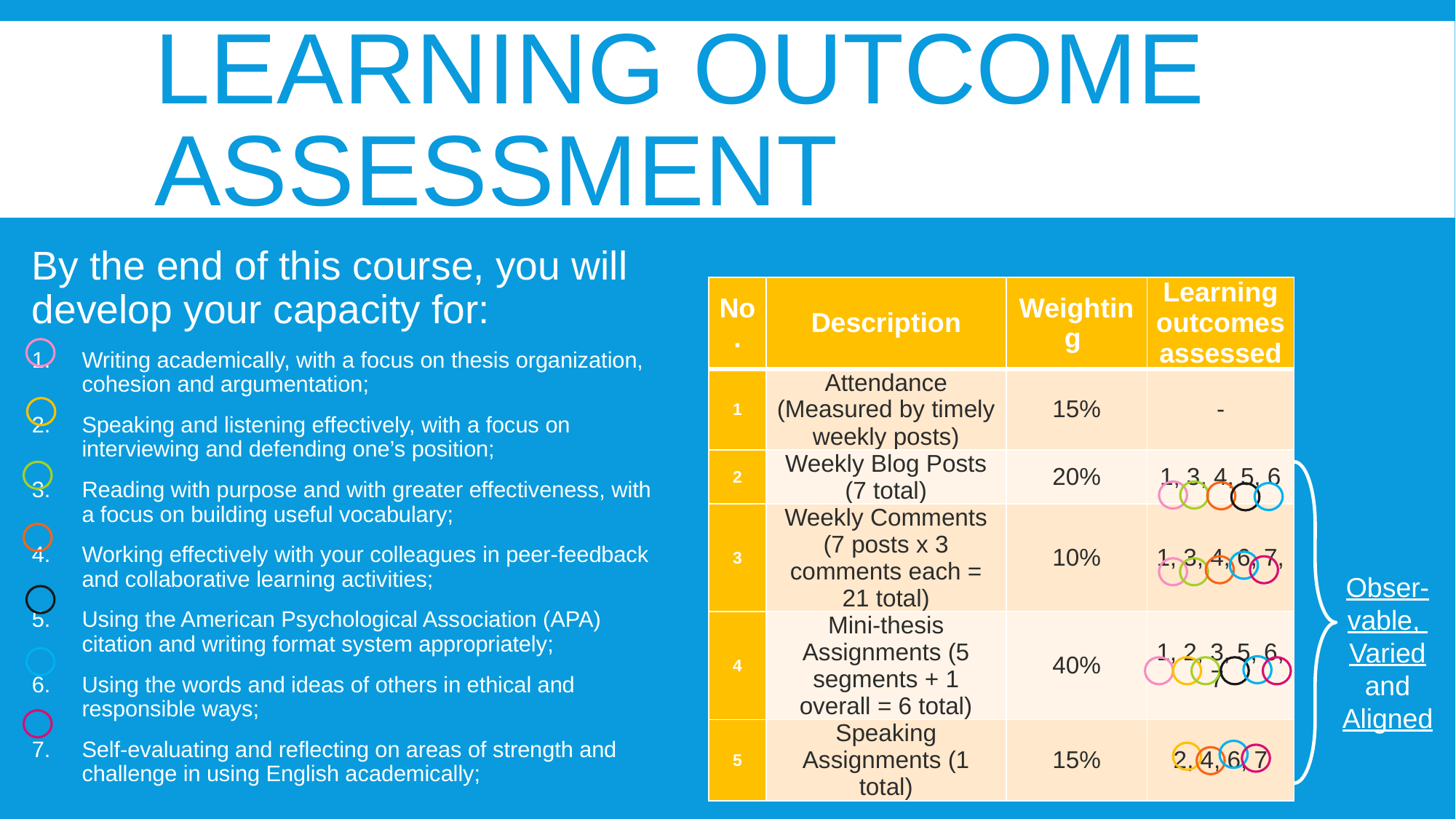

# Learning outcome Assessment
By the end of this course, you will develop your capacity for:
Writing academically, with a focus on thesis organization, cohesion and argumentation;
Speaking and listening effectively, with a focus on interviewing and defending one’s position;
Reading with purpose and with greater effectiveness, with a focus on building useful vocabulary;
Working effectively with your colleagues in peer-feedback and collaborative learning activities;
Using the American Psychological Association (APA) citation and writing format system appropriately;
Using the words and ideas of others in ethical and responsible ways;
Self-evaluating and reflecting on areas of strength and challenge in using English academically;

| No. | Description | Weighting | Learning outcomes assessed |
| --- | --- | --- | --- |
| 1 | Attendance (Measured by timely weekly posts) | 15% | - |
| 2 | Weekly Blog Posts (7 total) | 20% | 1, 3, 4, 5, 6 |
| 3 | Weekly Comments (7 posts x 3 comments each = 21 total) | 10% | 1, 3, 4, 6, 7, |
| 4 | Mini-thesis Assignments (5 segments + 1 overall = 6 total) | 40% | 1, 2, 3, 5, 6, 7 |
| 5 | Speaking Assignments (1 total) | 15% | 2, 4, 6, 7 |

Obser-vable,
Varied
and Aligned